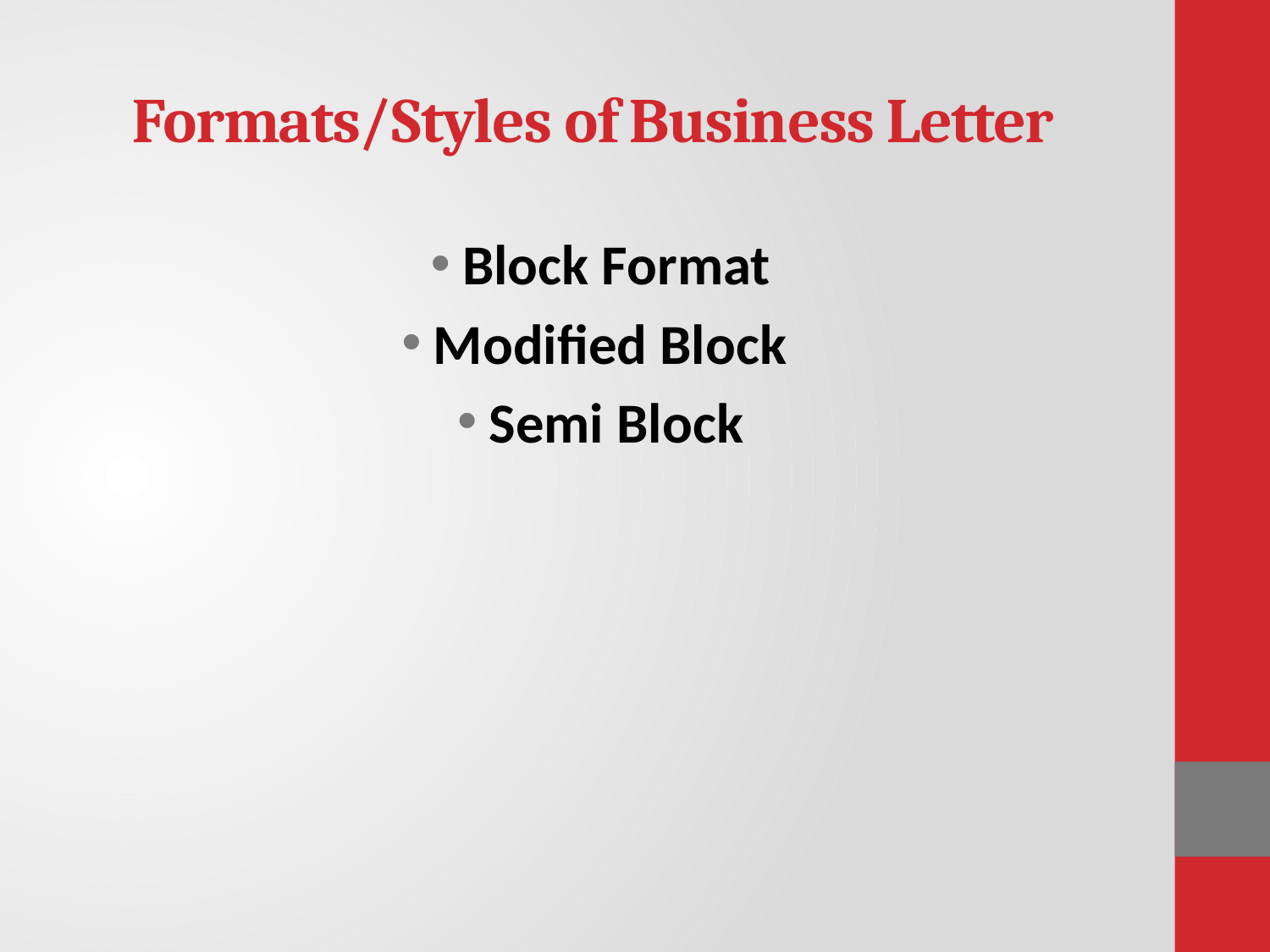

# Formats/Styles of Business Letter
Block Format
Modified Block
Semi Block